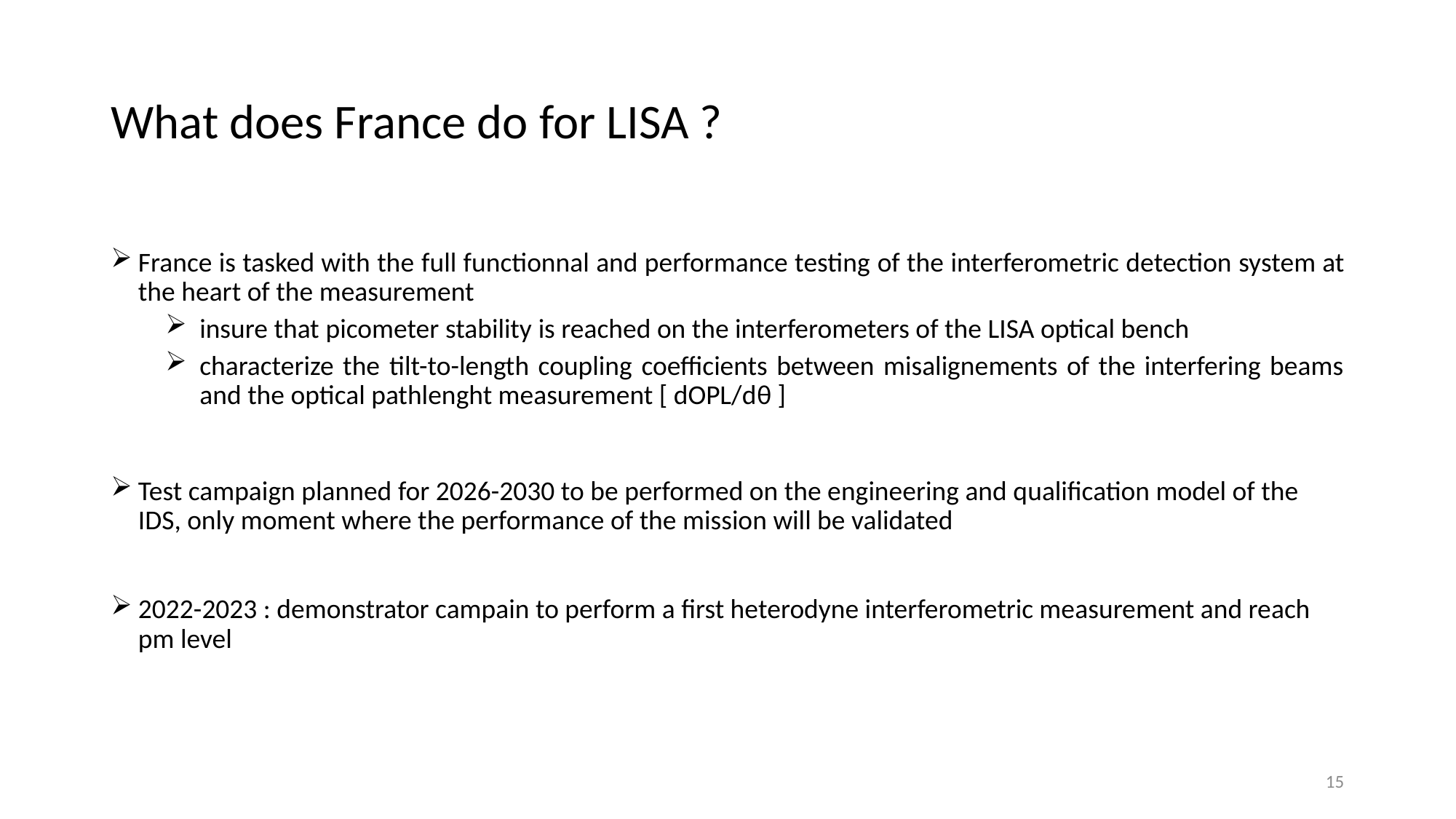

# What does France do for LISA ?
France is tasked with the full functionnal and performance testing of the interferometric detection system at the heart of the measurement
insure that picometer stability is reached on the interferometers of the LISA optical bench
characterize the tilt-to-length coupling coefficients between misalignements of the interfering beams and the optical pathlenght measurement [ dOPL/dθ ]

Test campaign planned for 2026-2030 to be performed on the engineering and qualification model of the IDS, only moment where the performance of the mission will be validated

2022-2023 : demonstrator campain to perform a first heterodyne interferometric measurement and reach pm level
15